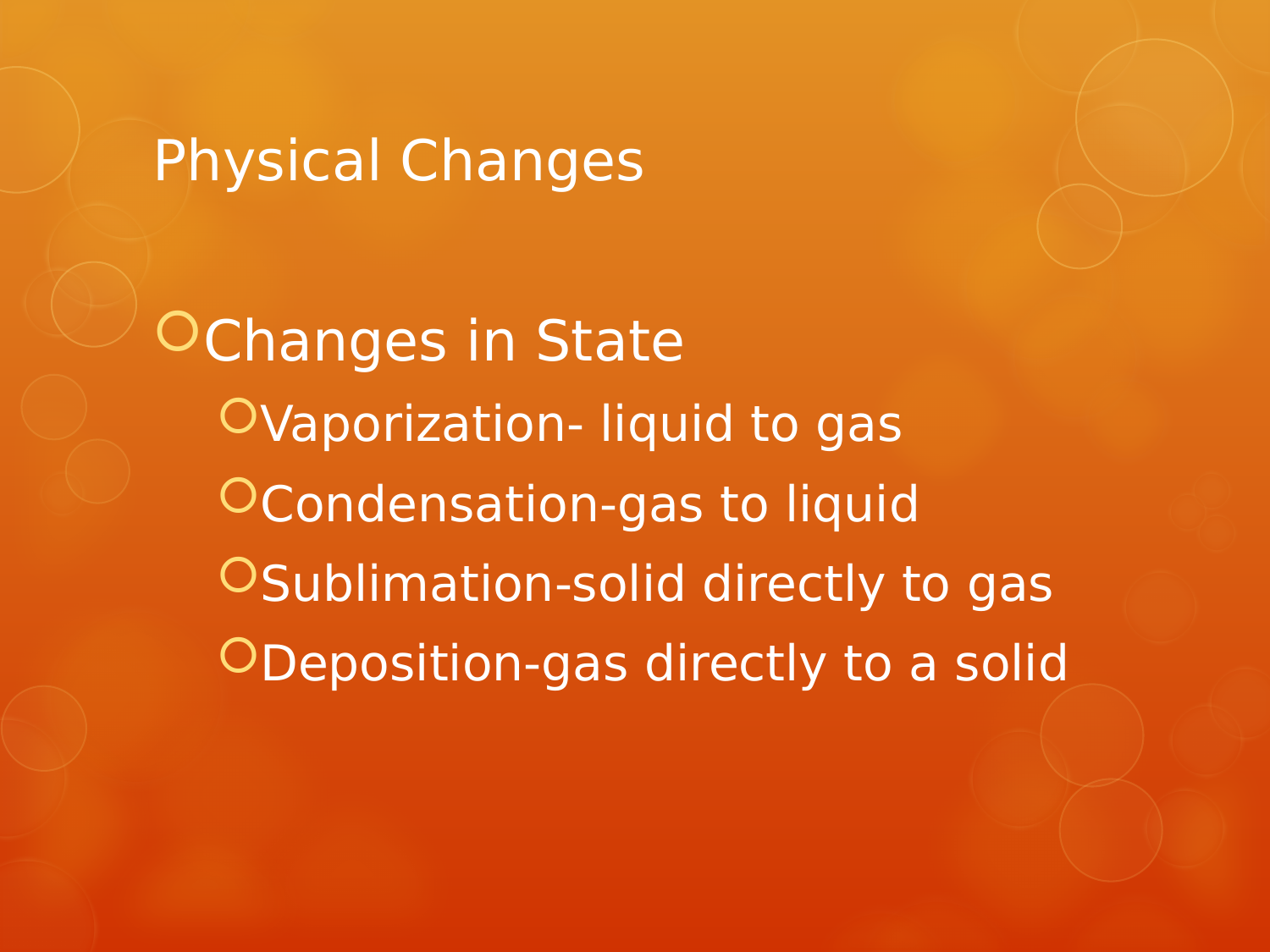

# Physical Changes
Changes in State
Vaporization- liquid to gas
Condensation-gas to liquid
Sublimation-solid directly to gas
Deposition-gas directly to a solid